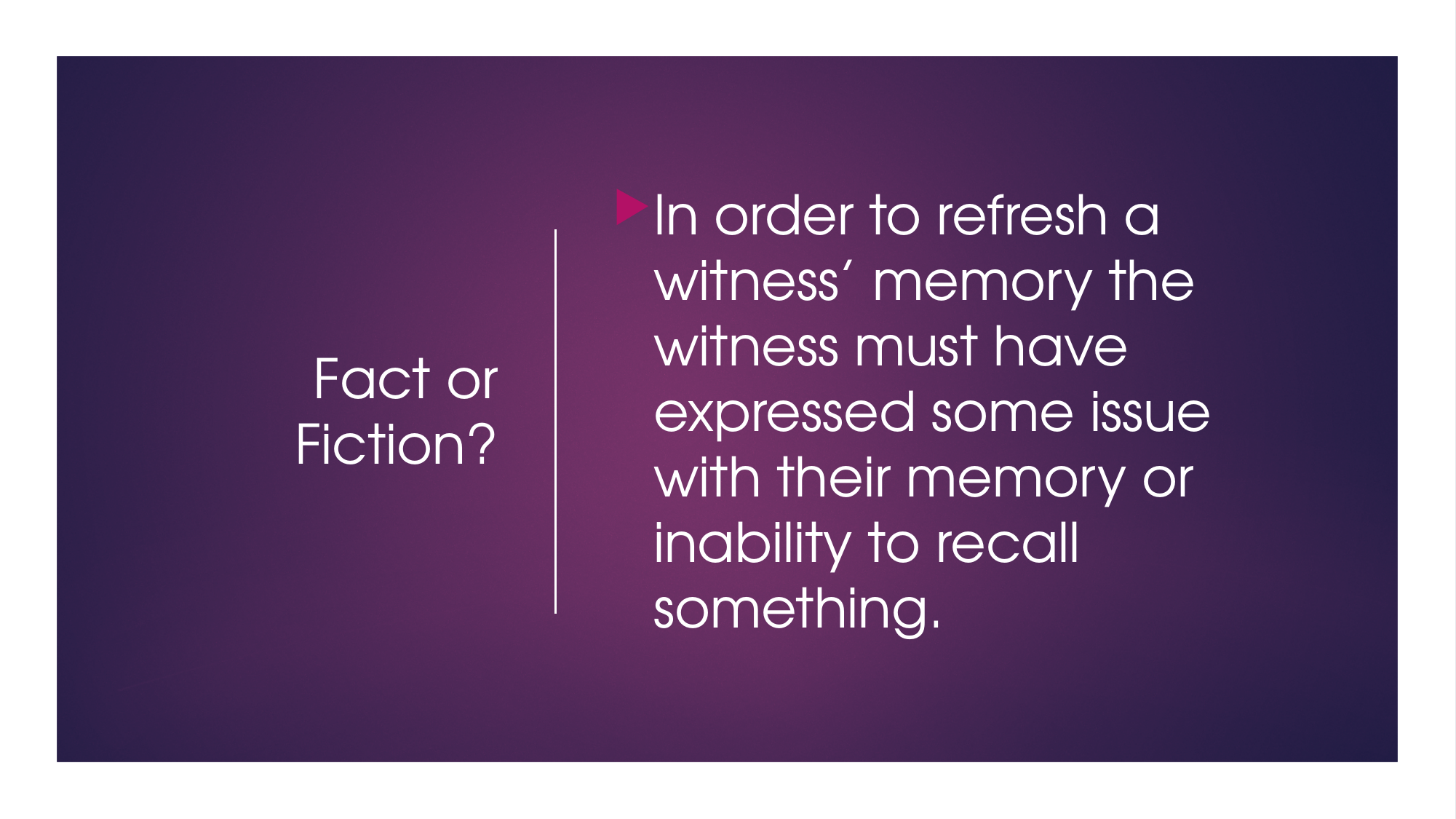

# Fact or Fiction?
In order to refresh a witness’ memory the witness must have expressed some issue with their memory or inability to recall something.